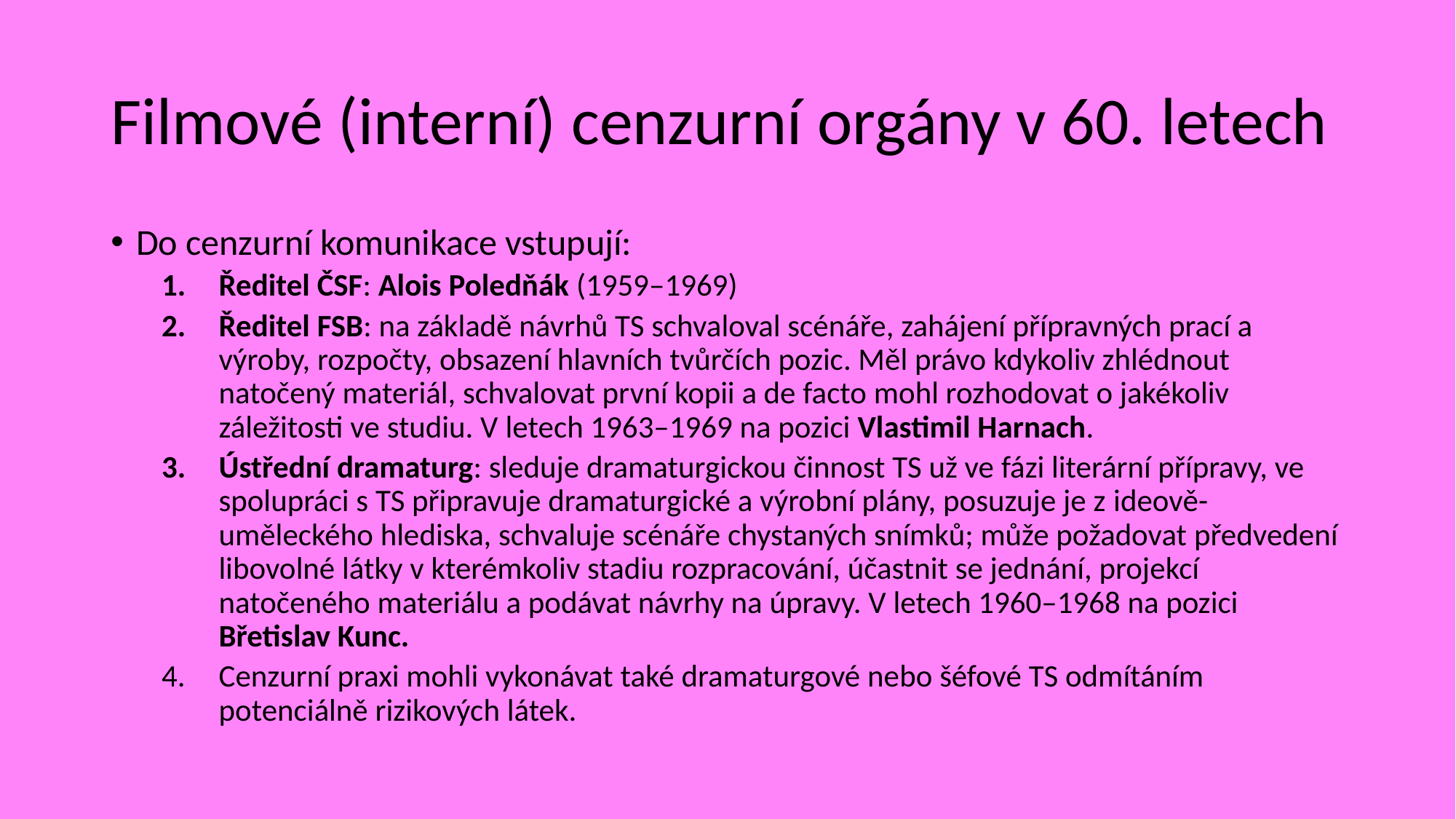

# Filmové (interní) cenzurní orgány v 60. letech
Do cenzurní komunikace vstupují:
Ředitel ČSF: Alois Poledňák (1959–1969)
Ředitel FSB: na základě návrhů TS schvaloval scénáře, zahájení přípravných prací a výroby, rozpočty, obsazení hlavních tvůrčích pozic. Měl právo kdykoliv zhlédnout natočený materiál, schvalovat první kopii a de facto mohl rozhodovat o jakékoliv záležitosti ve studiu. V letech 1963–1969 na pozici Vlastimil Harnach.
Ústřední dramaturg: sleduje dramaturgickou činnost TS už ve fázi literární přípravy, ve spolupráci s TS připravuje dramaturgické a výrobní plány, posuzuje je z ideově-uměleckého hlediska, schvaluje scénáře chystaných snímků; může požadovat předvedení libovolné látky v kterémkoliv stadiu rozpracování, účastnit se jednání, projekcí natočeného materiálu a podávat návrhy na úpravy. V letech 1960–1968 na pozici Břetislav Kunc.
Cenzurní praxi mohli vykonávat také dramaturgové nebo šéfové TS odmítáním potenciálně rizikových látek.